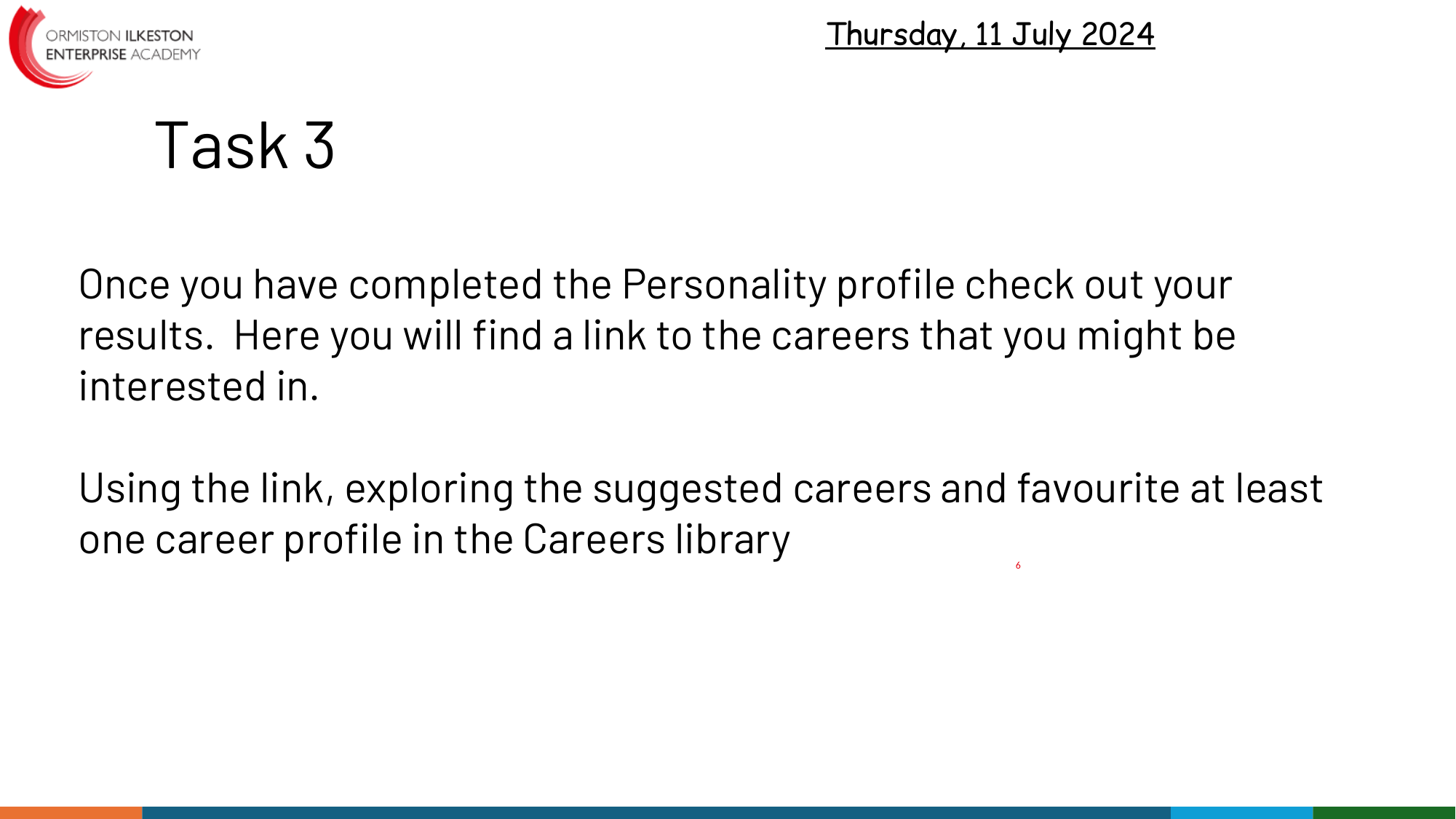

Thursday, 11 July 2024
# Task 3

Once you have completed the Personality profile check out your results.  Here you will find a link to the careers that you might be interested in.

Using the link, exploring the suggested careers and favourite at least one career profile in the Careers library
6